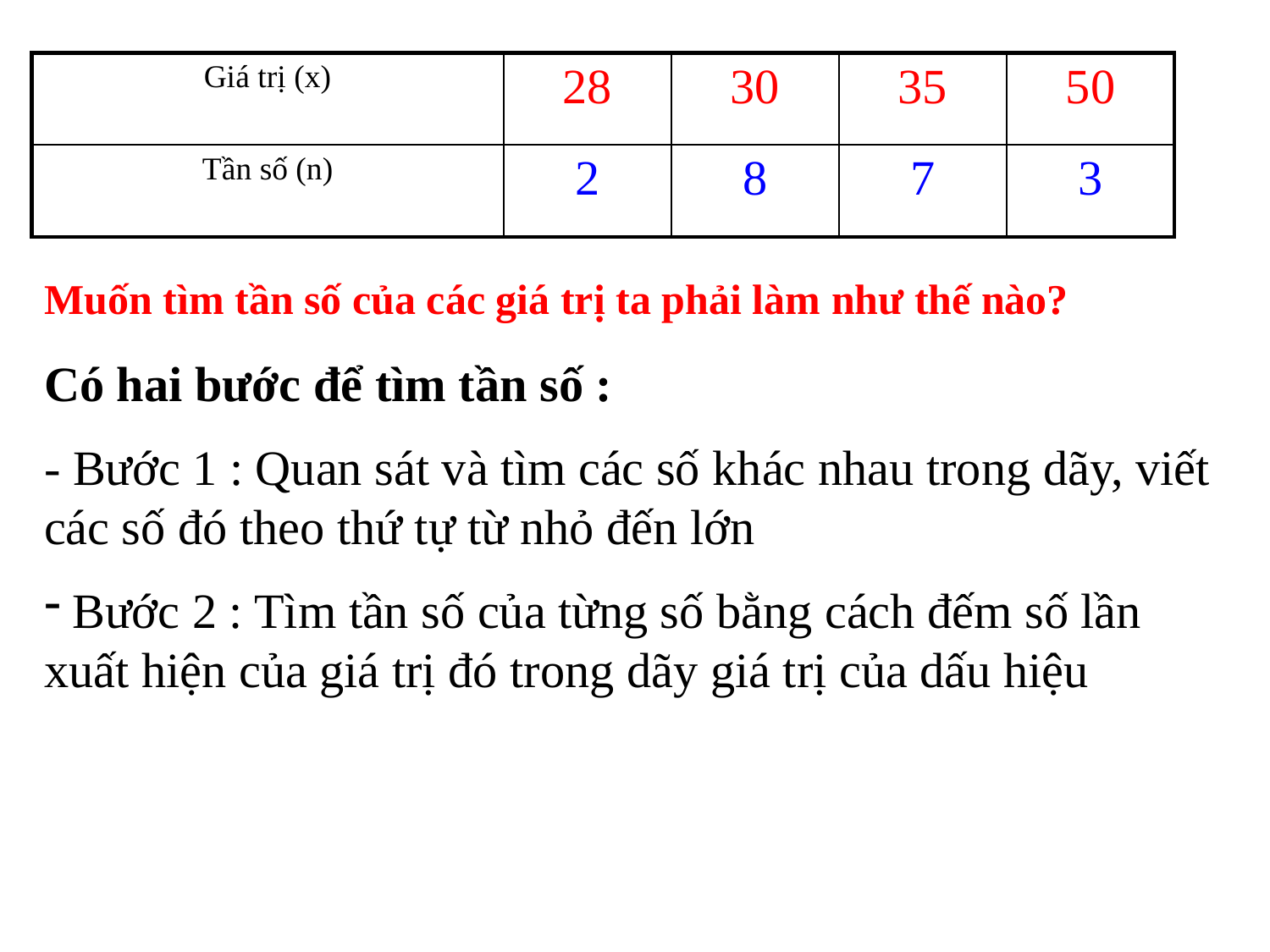

| Giá trị (x) | 28 | 30 | 35 | 50 |
| --- | --- | --- | --- | --- |
| Tần số (n) | 2 | 8 | 7 | 3 |
Muốn tìm tần số của các giá trị ta phải làm như thế nào?
Có hai bước để tìm tần số :
- Bước 1 : Quan sát và tìm các số khác nhau trong dãy, viết các số đó theo thứ tự từ nhỏ đến lớn
 Bước 2 : Tìm tần số của từng số bằng cách đếm số lần xuất hiện của giá trị đó trong dãy giá trị của dấu hiệu